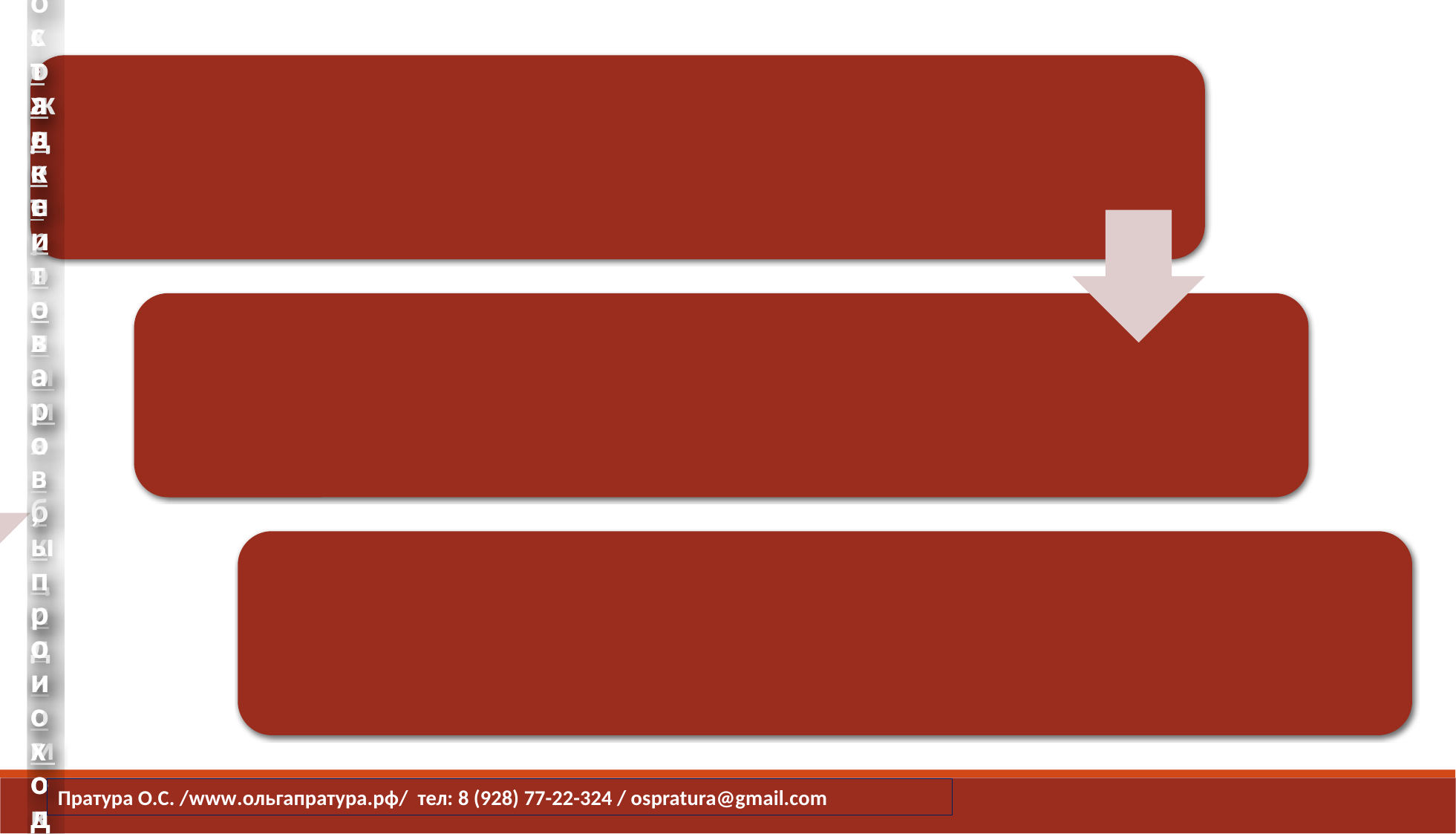

Пратура О.С. /www.ольгапратура.рф/  тел: 8 (928) 77-22-324 / ospratura@gmail.com